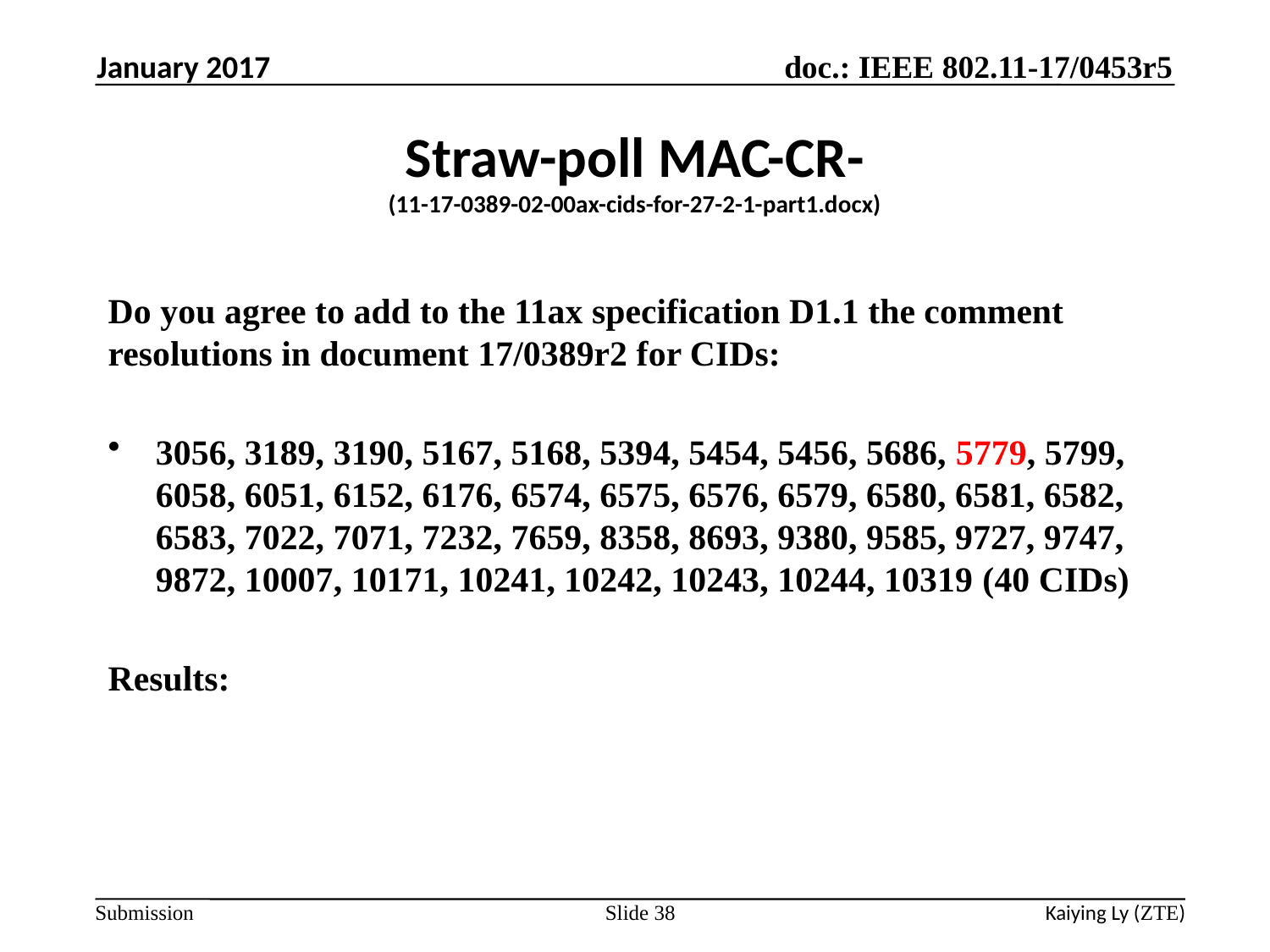

January 2017
# Straw-poll MAC-CR- (11-17-0389-02-00ax-cids-for-27-2-1-part1.docx)

Do you agree to add to the 11ax specification D1.1 the comment resolutions in document 17/0389r2 for CIDs:

3056, 3189, 3190, 5167, 5168, 5394, 5454, 5456, 5686, 5779, 5799, 6058, 6051, 6152, 6176, 6574, 6575, 6576, 6579, 6580, 6581, 6582, 6583, 7022, 7071, 7232, 7659, 8358, 8693, 9380, 9585, 9727, 9747, 9872, 10007, 10171, 10241, 10242, 10243, 10244, 10319 (40 CIDs)

Results:
Slide 38
Kaiying Ly (ZTE)